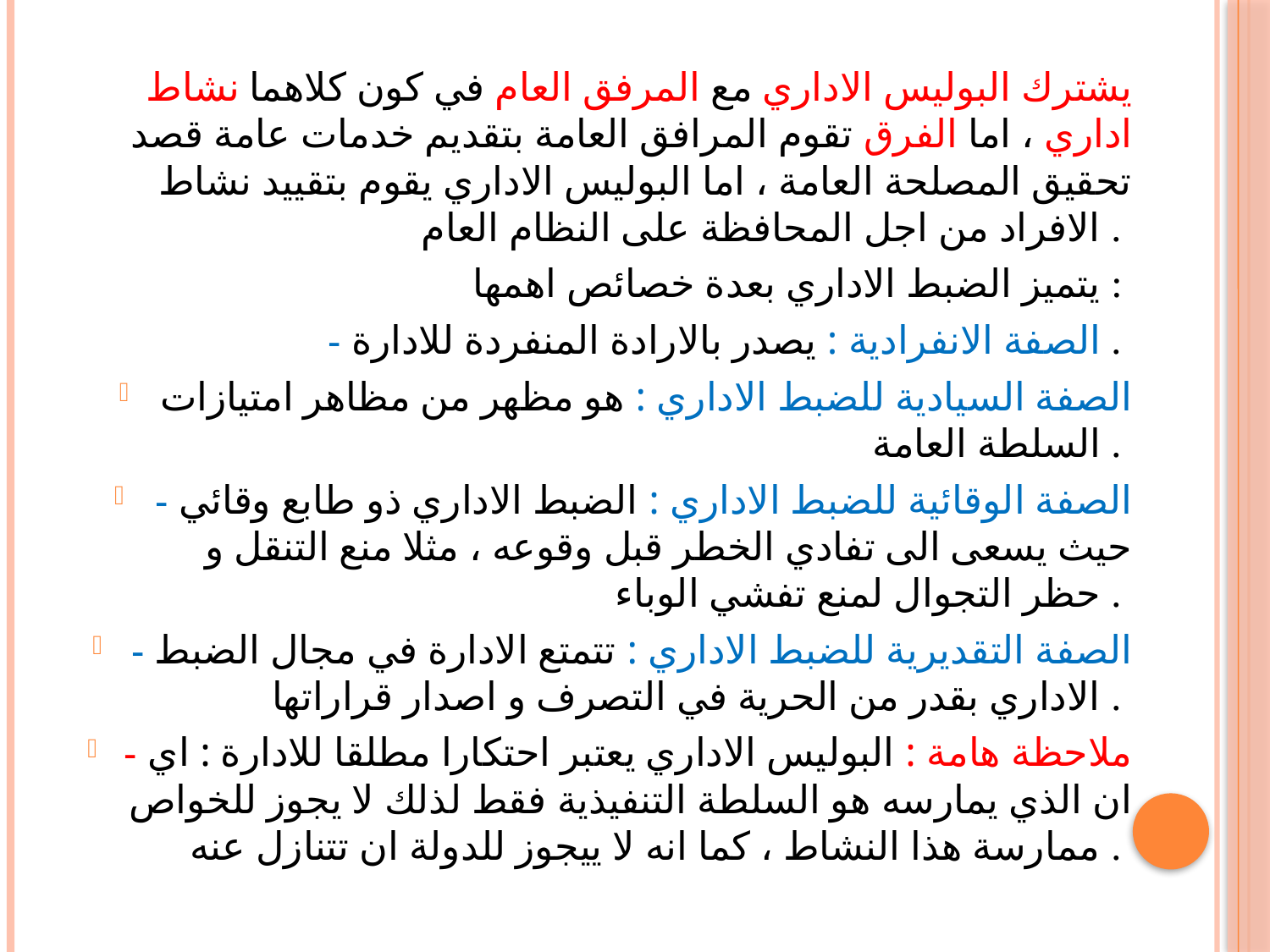

يشترك البوليس الاداري مع المرفق العام في كون كلاهما نشاط اداري ، اما الفرق تقوم المرافق العامة بتقديم خدمات عامة قصد تحقيق المصلحة العامة ، اما البوليس الاداري يقوم بتقييد نشاط الافراد من اجل المحافظة على النظام العام .
يتميز الضبط الاداري بعدة خصائص اهمها :
- الصفة الانفرادية : يصدر بالارادة المنفردة للادارة .
الصفة السيادية للضبط الاداري : هو مظهر من مظاهر امتيازات السلطة العامة .
- الصفة الوقائية للضبط الاداري : الضبط الاداري ذو طابع وقائي حيث يسعى الى تفادي الخطر قبل وقوعه ، مثلا منع التنقل و حظر التجوال لمنع تفشي الوباء .
- الصفة التقديرية للضبط الاداري : تتمتع الادارة في مجال الضبط الاداري بقدر من الحرية في التصرف و اصدار قراراتها .
- ملاحظة هامة : البوليس الاداري يعتبر احتكارا مطلقا للادارة : اي ان الذي يمارسه هو السلطة التنفيذية فقط لذلك لا يجوز للخواص ممارسة هذا النشاط ، كما انه لا ييجوز للدولة ان تتنازل عنه .